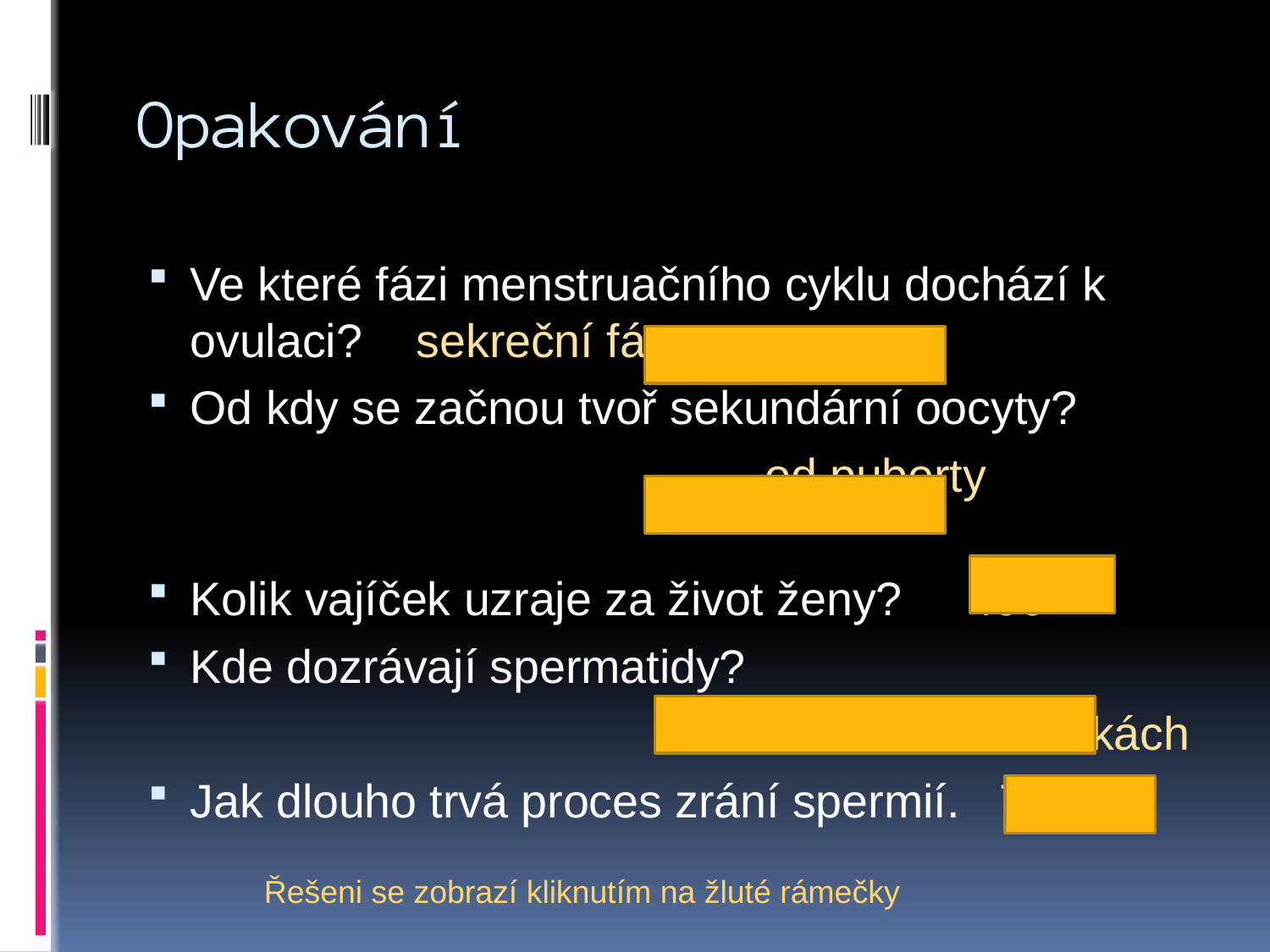

# Opakování
Ve které fázi menstruačního cyklu dochází k ovulaci?			sekreční fáze
Od kdy se začnou tvoř sekundární oocyty?
                                               od puberty
Kolik vajíček uzraje za život ženy?     400
Kde dozrávají spermatidy?
                                                v Sertoliho buňkách
Jak dlouho trvá proces zrání spermií.   74 dní

Řešeni se zobrazí kliknutím na žluté rámečky